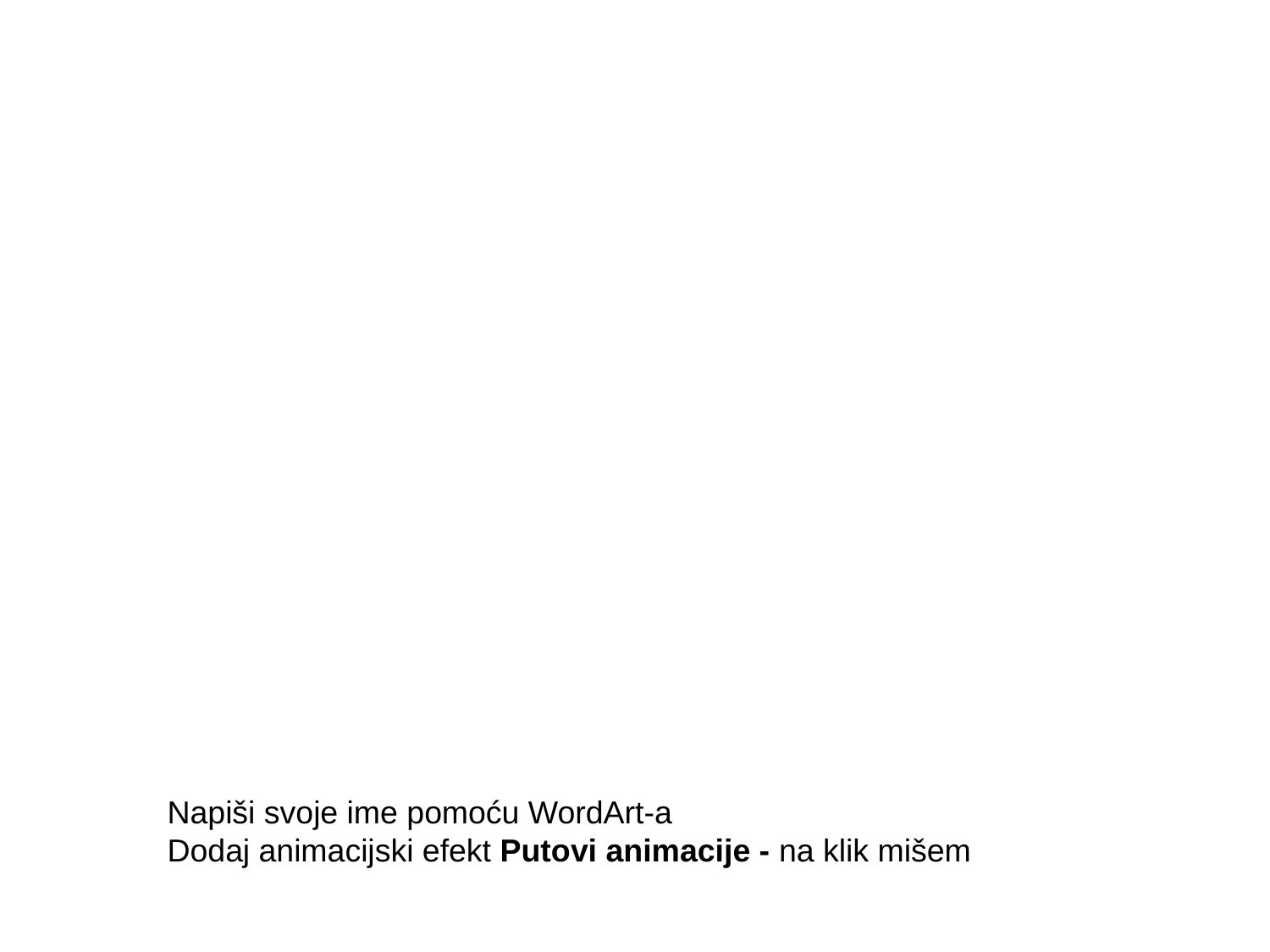

Napiši svoje ime pomoću WordArt-a
Dodaj animacijski efekt Putovi animacije - na klik mišem